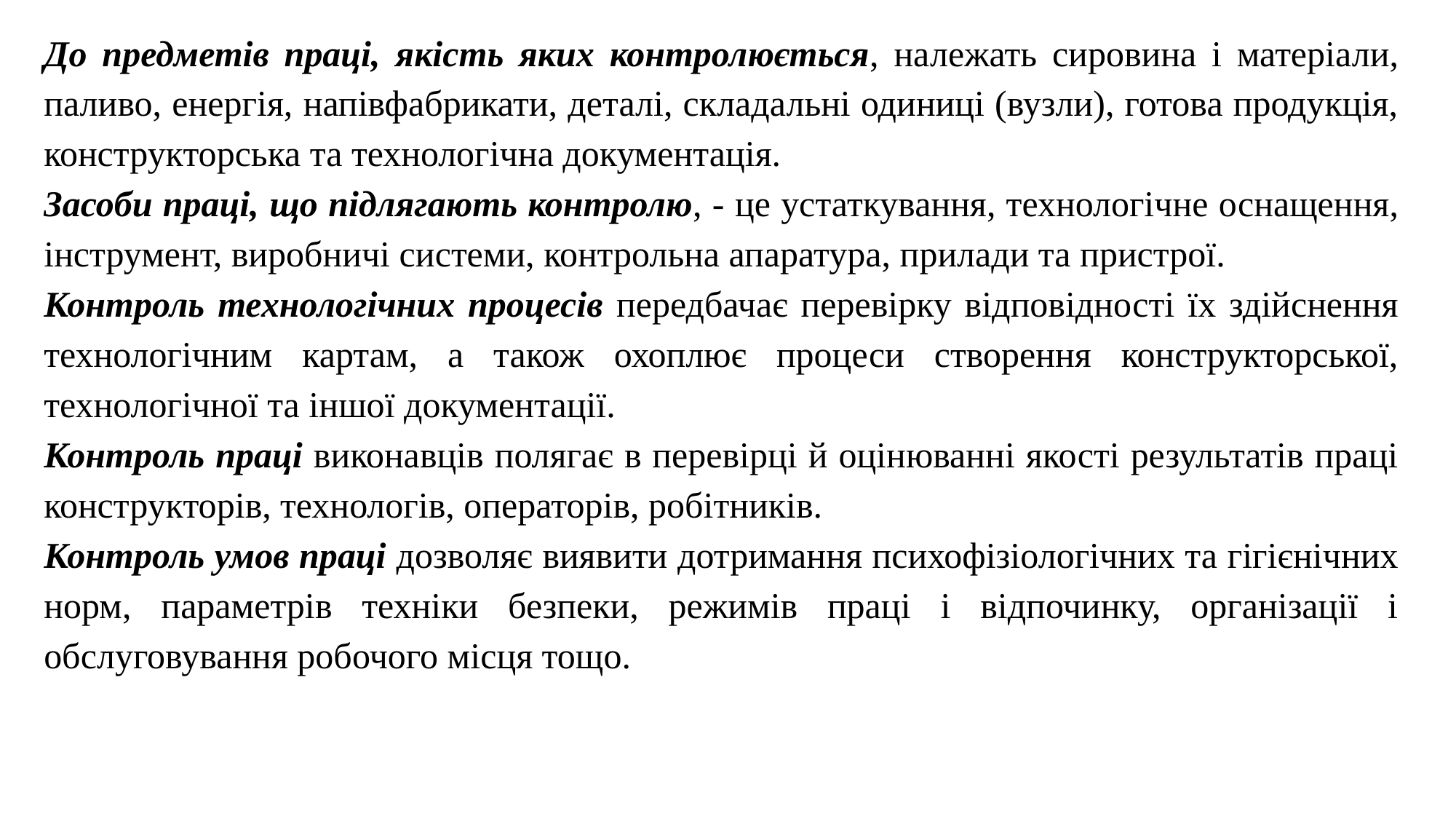

До предметів праці, якість яких контролюється, належать сировина і матеріали, паливо, енергія, напівфабрикати, деталі, складальні одиниці (вузли), готова продукція, конструкторська та технологічна документація.
Засоби праці, що підлягають контролю, - це устаткування, технологічне оснащення, інструмент, виробничі системи, контрольна апаратура, прилади та пристрої.
Контроль технологічних процесів передбачає перевірку відповідності їх здійснення технологічним картам, а також охоплює процеси створення конструкторської, технологічної та іншої документації.
Контроль праці виконавців полягає в перевірці й оцінюванні якості результатів праці конструкторів, технологів, операторів, робітників.
Контроль умов праці дозволяє виявити дотримання психофізіологічних та гігієнічних норм, параметрів техніки безпеки, режимів праці і відпочинку, організації і обслуговування робочого місця тощо.